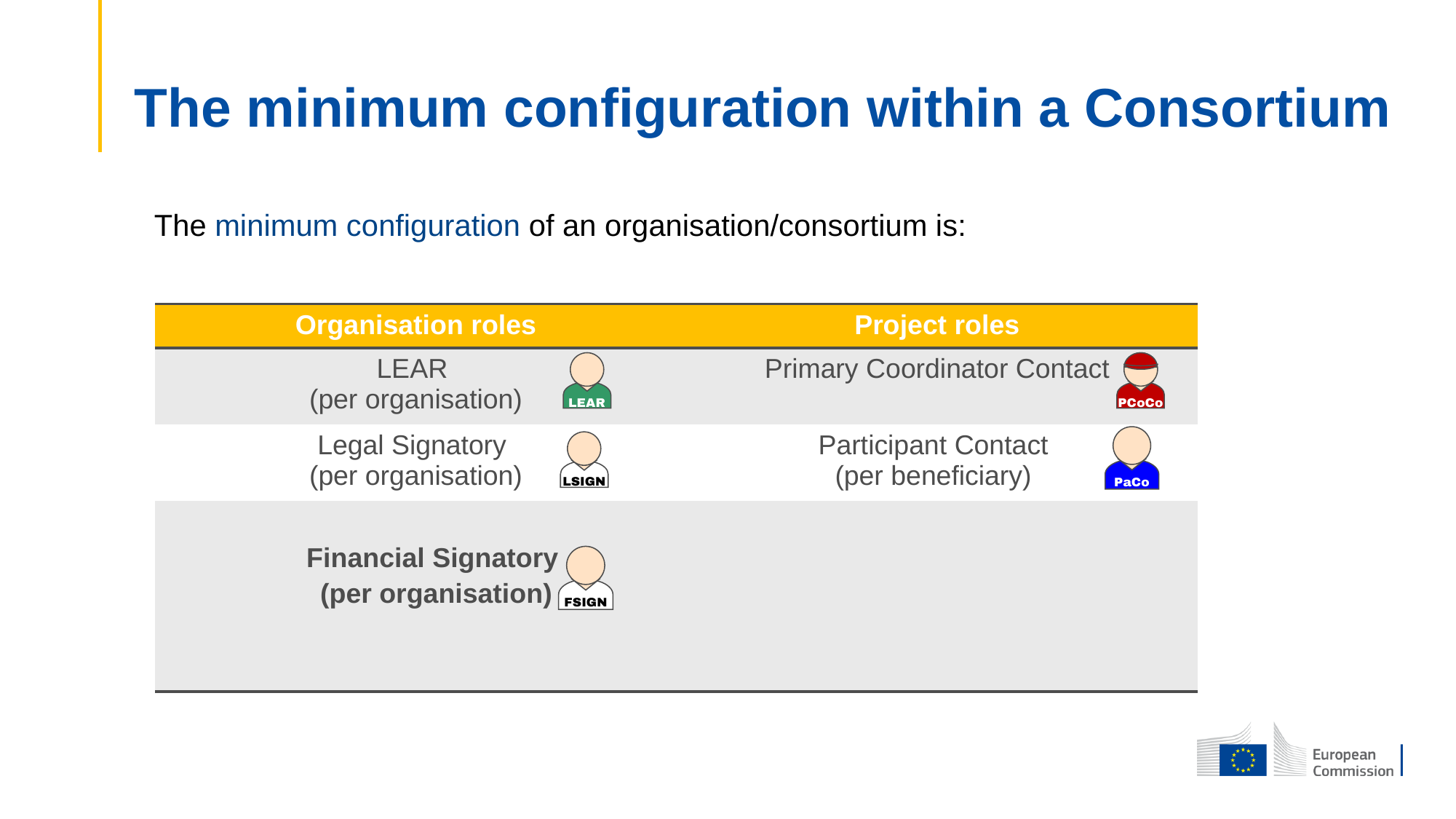

The minimum configuration within a Consortium
The minimum configuration of an organisation/consortium is:
| Organisation roles | Project roles |
| --- | --- |
| LEAR (per organisation) | Primary Coordinator Contact |
| Legal Signatory (per organisation) | Participant Contact (per beneficiary) |
| Financial Signatory (per organisation) |  |

LEAR

PCoCo

PaCo

LSIGN

FSIGN